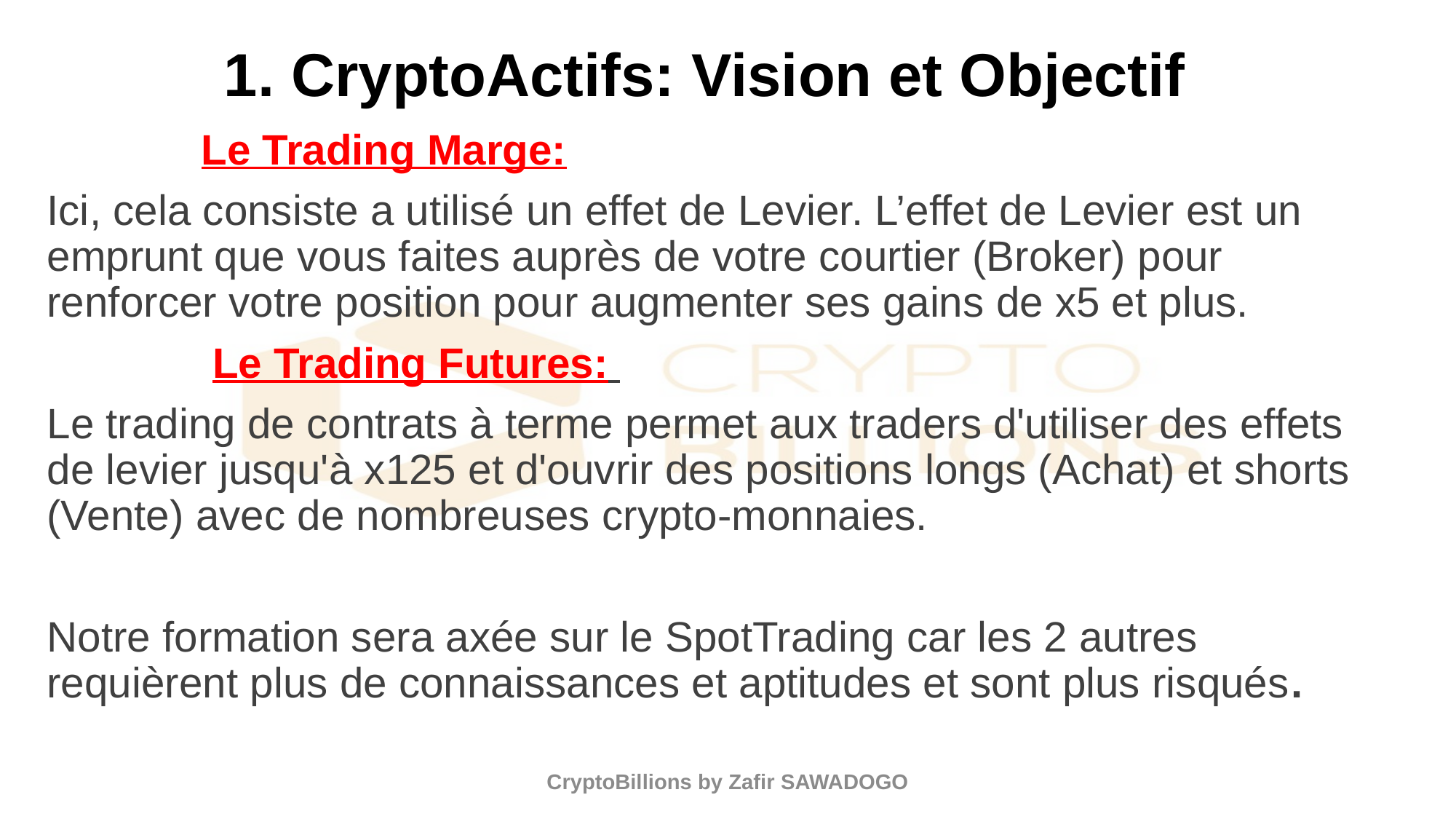

# 1. CryptoActifs: Vision et Objectif
                Le Trading Marge:
Ici, cela consiste a utilisé un effet de Levier. L’effet de Levier est un emprunt que vous faites auprès de votre courtier (Broker) pour renforcer votre position pour augmenter ses gains de x5 et plus.
              Le Trading Futures:
Le trading de contrats à terme permet aux traders d'utiliser des effets de levier jusqu'à x125 et d'ouvrir des positions longs (Achat) et shorts (Vente) avec de nombreuses crypto-monnaies.

Notre formation sera axée sur le SpotTrading car les 2 autres requièrent plus de connaissances et aptitudes et sont plus risqués.
CryptoBillions by Zafir SAWADOGO